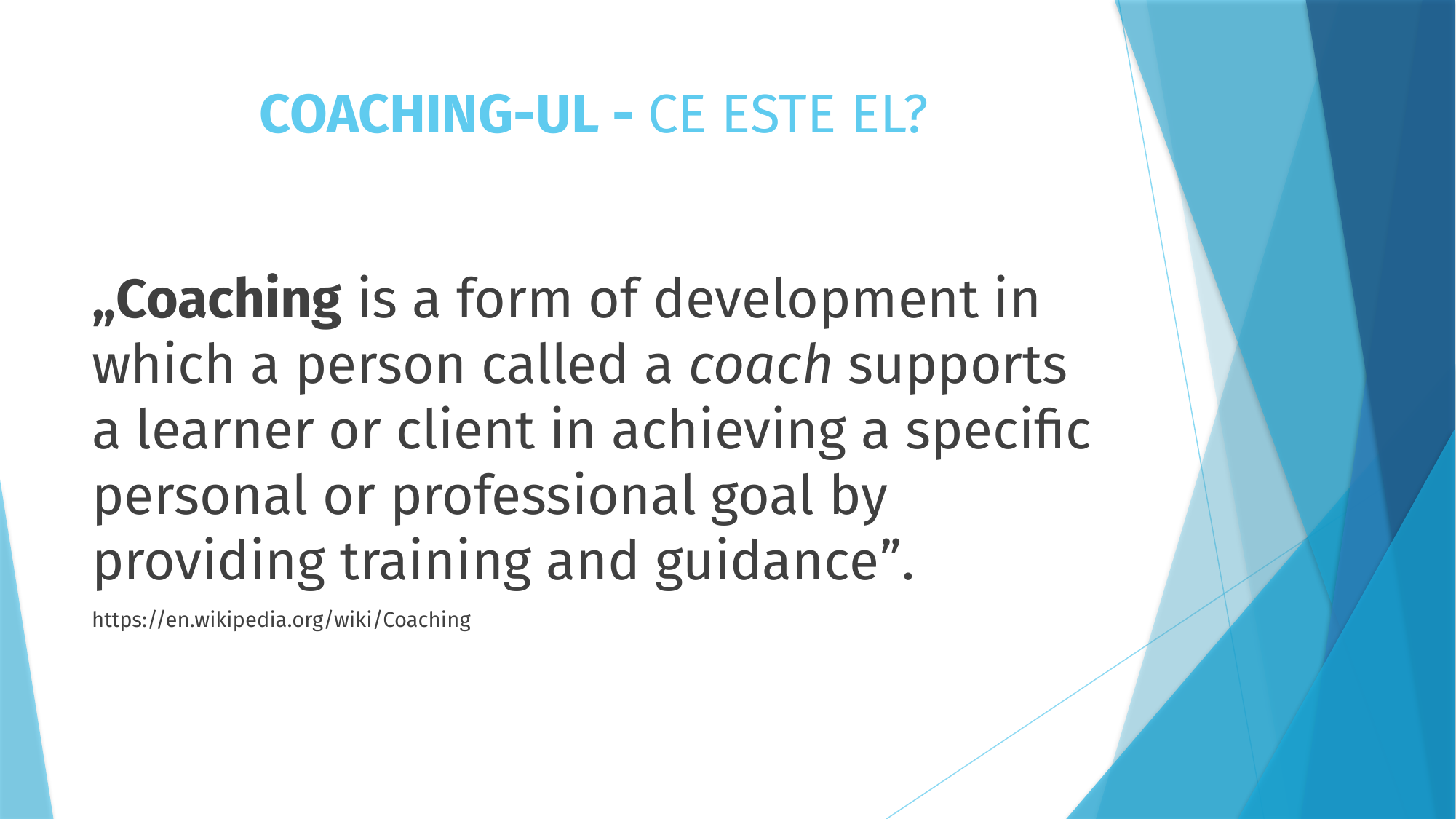

# COACHING-UL - CE ESTE EL?
„Coaching is a form of development in which a person called a coach supports a learner or client in achieving a specific personal or professional goal by providing training and guidance”.
https://en.wikipedia.org/wiki/Coaching